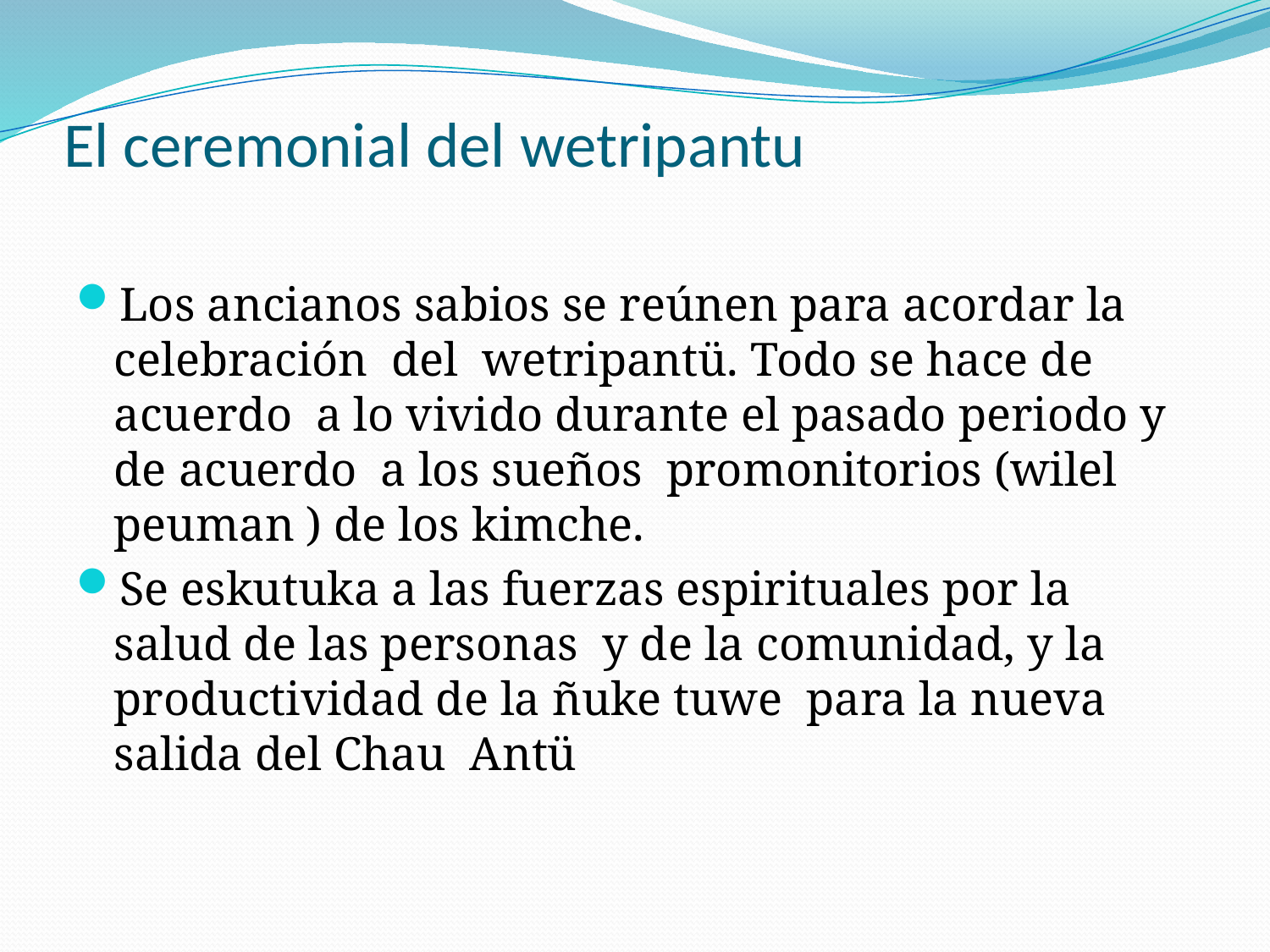

# El ceremonial del wetripantu
Los ancianos sabios se reúnen para acordar la celebración  del  wetripantü. Todo se hace de acuerdo  a lo vivido durante el pasado periodo y de acuerdo  a los sueños  promonitorios (wilel peuman ) de los kimche.
Se eskutuka a las fuerzas espirituales por la  salud de las personas  y de la comunidad, y la productividad de la ñuke tuwe  para la nueva salida del Chau  Antü